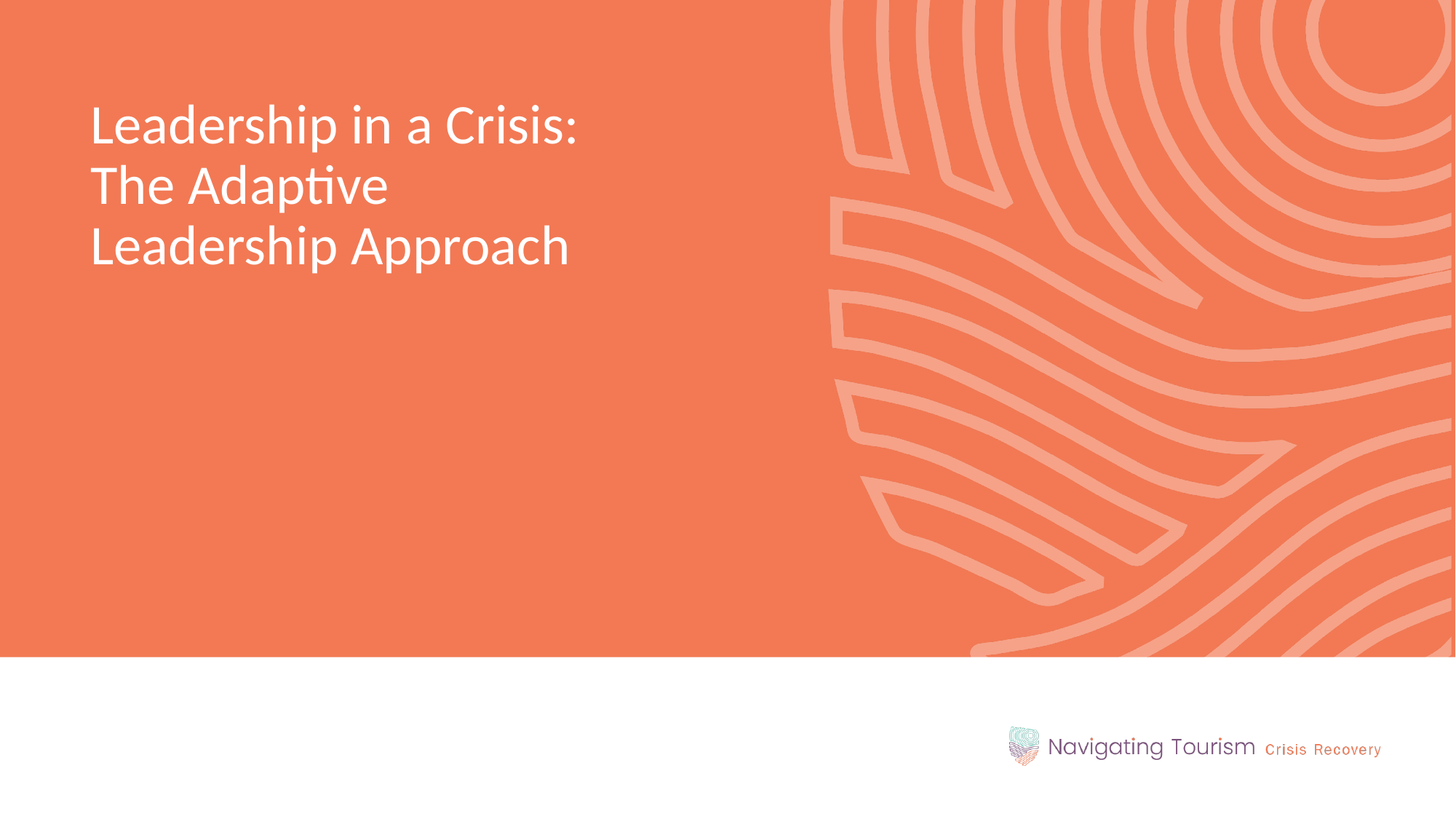

Leadership in a Crisis: The Adaptive Leadership Approach